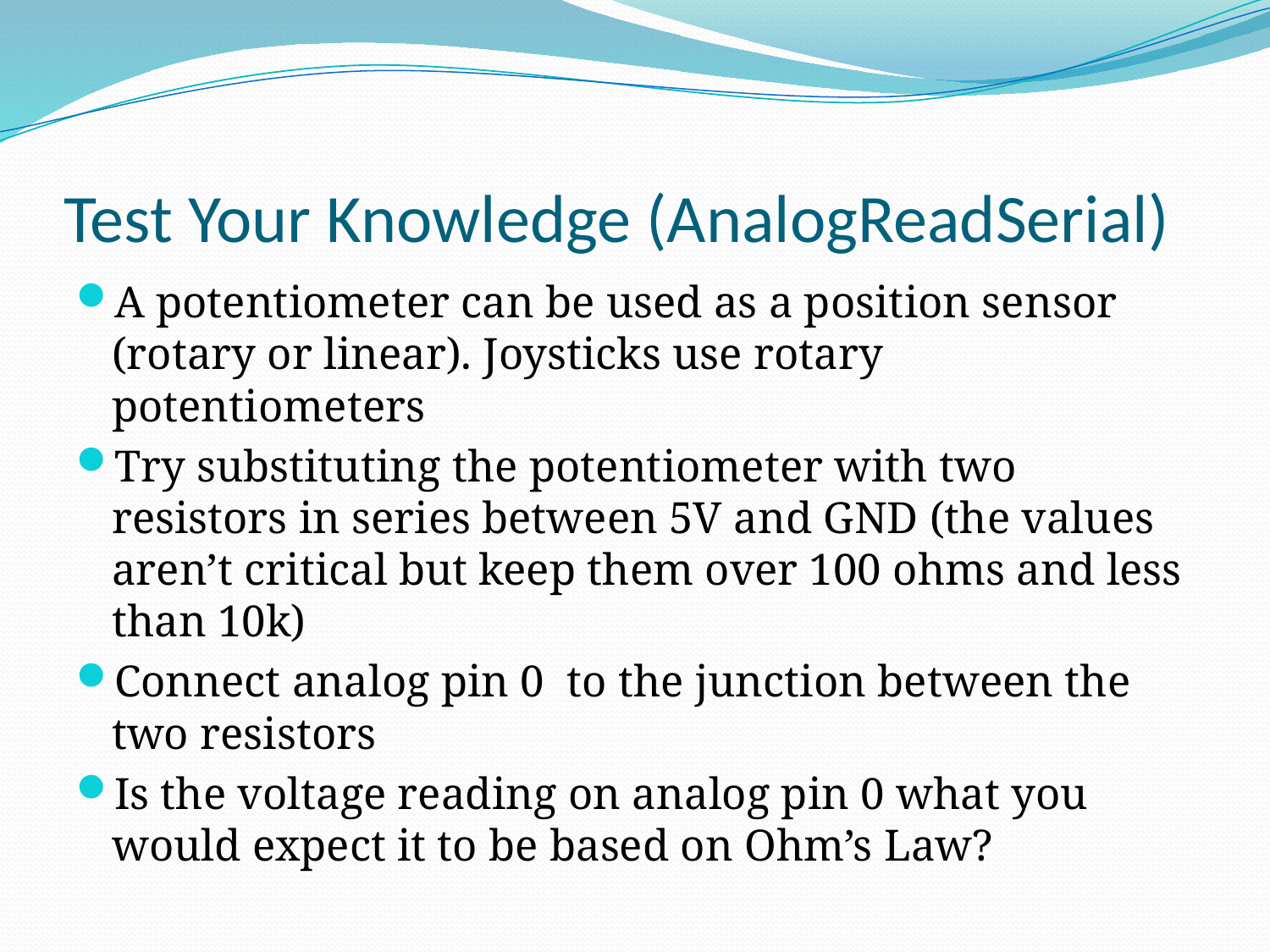

# Test Your Knowledge (AnalogReadSerial)
A potentiometer can be used as a position sensor (rotary or linear). Joysticks use rotary potentiometers
Try substituting the potentiometer with two resistors in series between 5V and GND (the values aren’t critical but keep them over 100 ohms and less than 10k)
Connect analog pin 0  to the junction between the two resistors
Is the voltage reading on analog pin 0 what you would expect it to be based on Ohm’s Law?